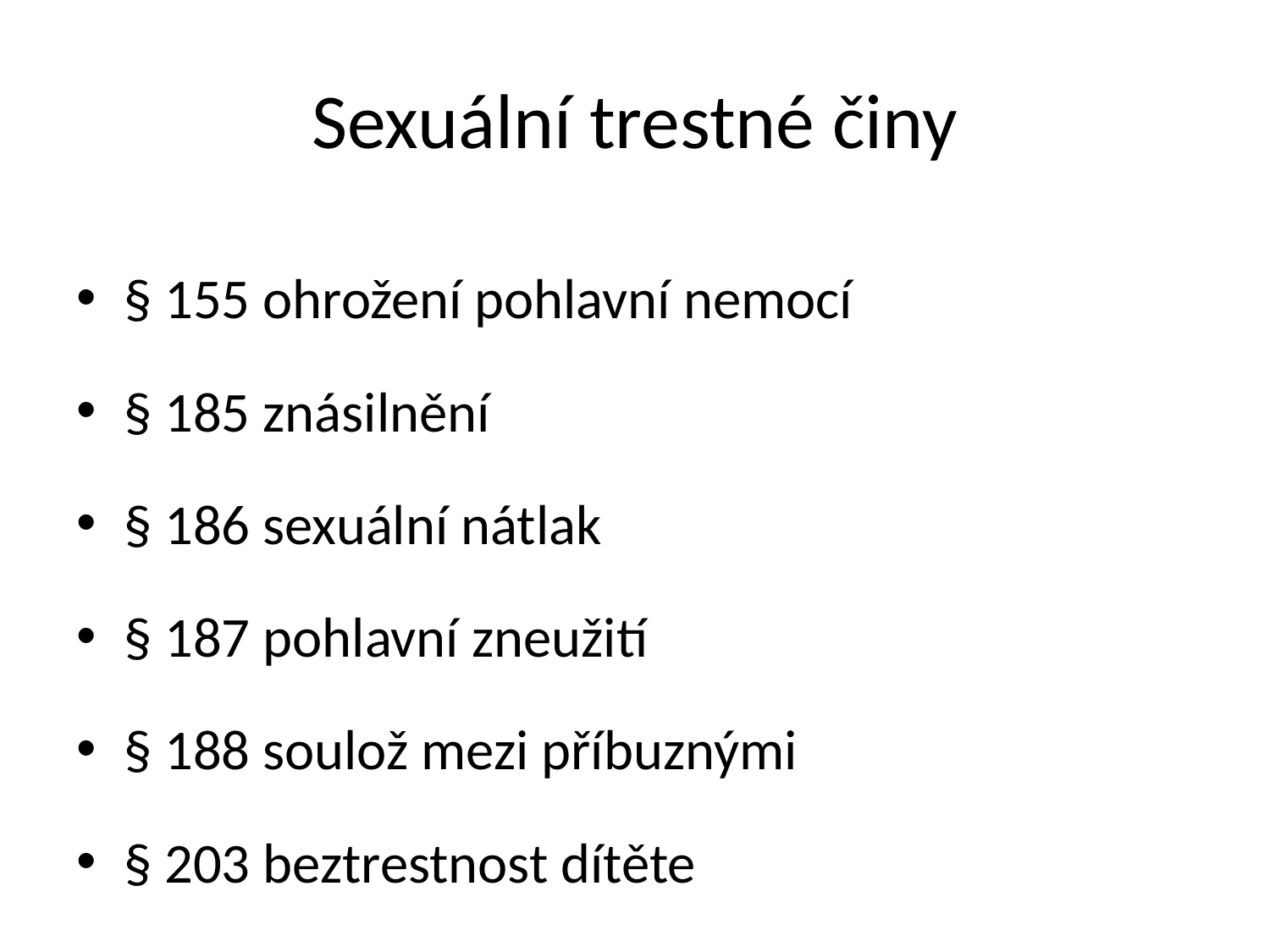

# Sexuální trestné činy
§ 155 ohrožení pohlavní nemocí
§ 185 znásilnění
§ 186 sexuální nátlak
§ 187 pohlavní zneužití
§ 188 soulož mezi příbuznými
§ 203 beztrestnost dítěte